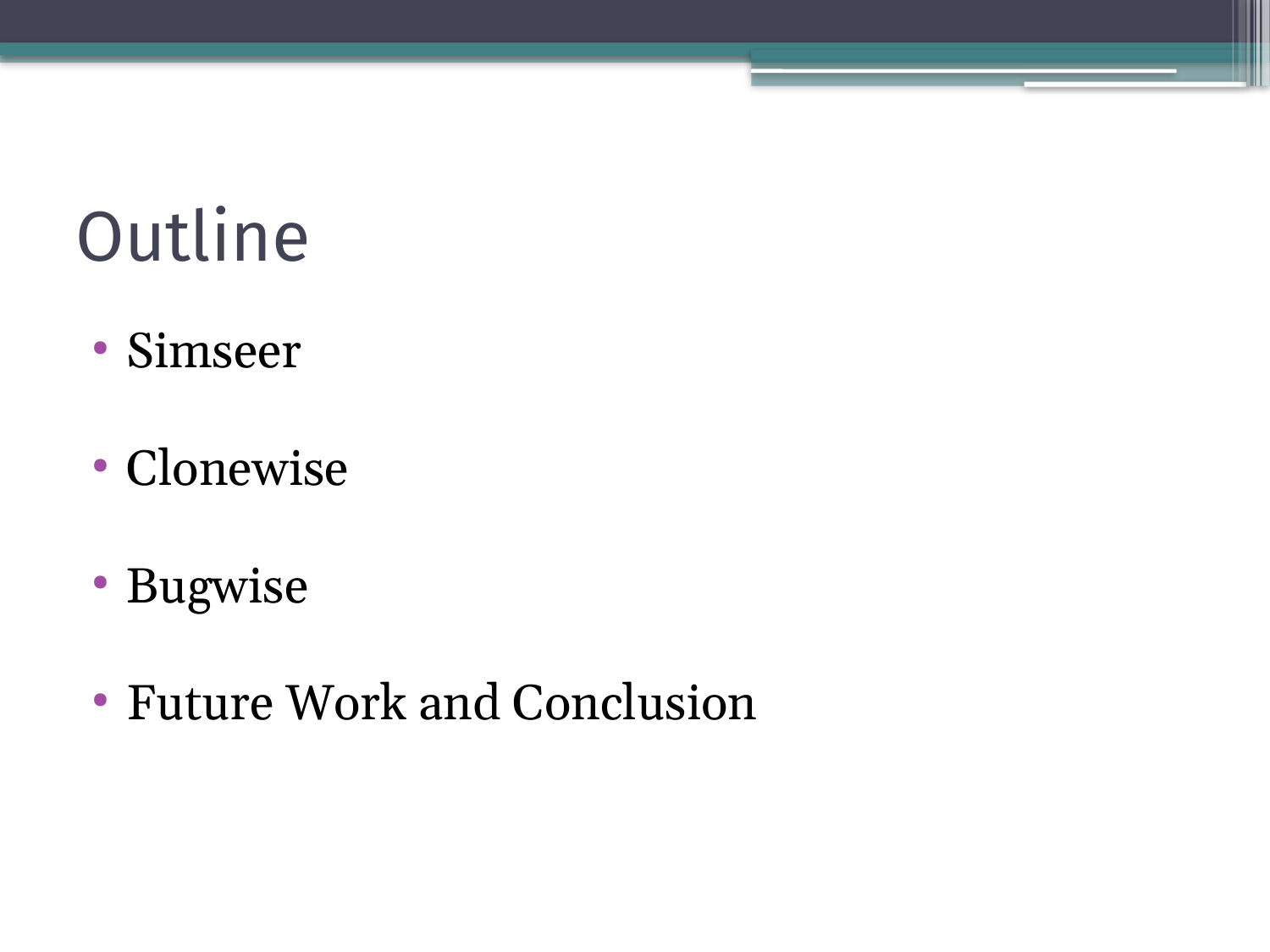

# Outline
Simseer
Clonewise
Bugwise
Future Work and Conclusion